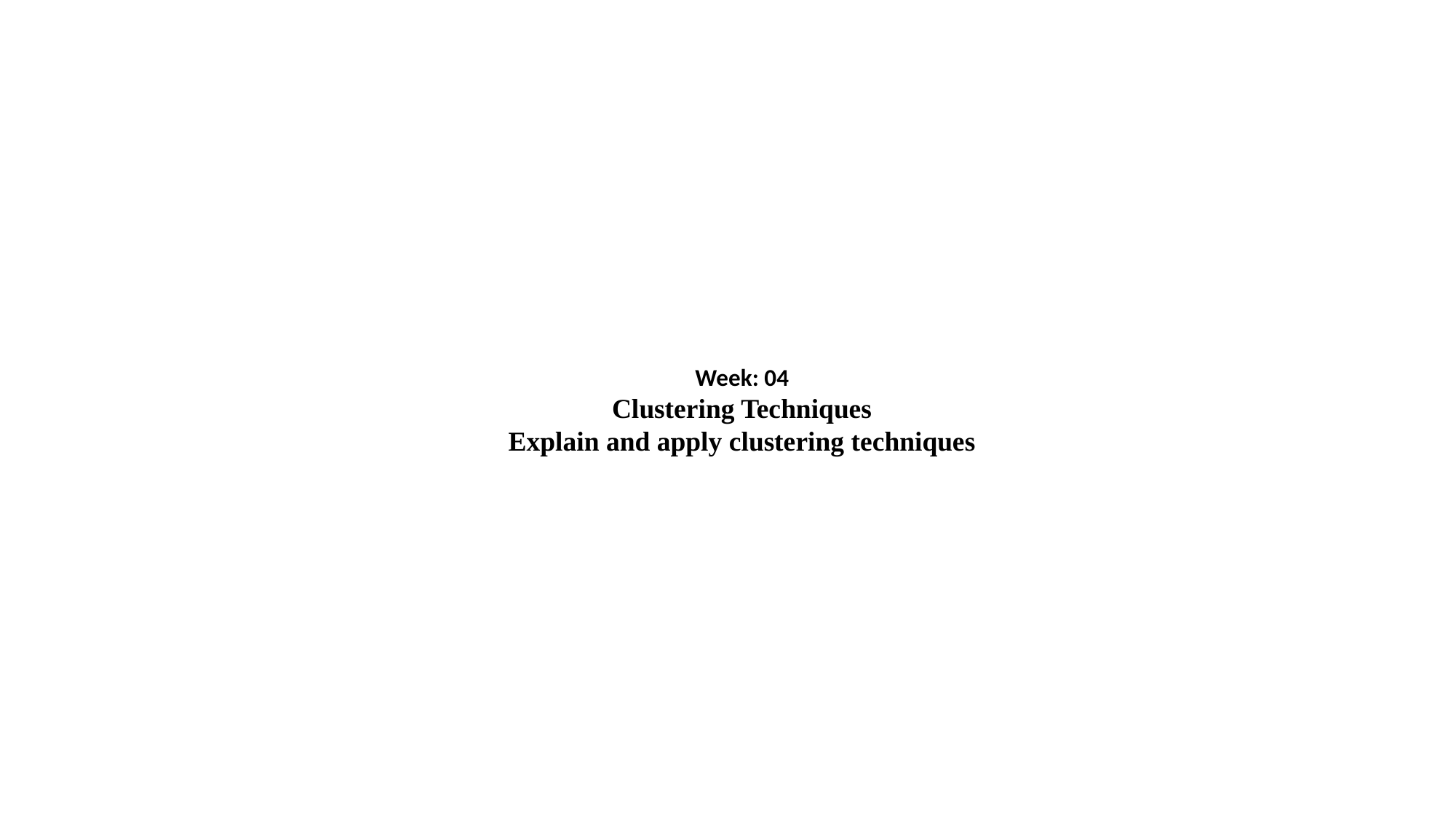

Week: 04
Clustering Techniques
Explain and apply clustering techniques